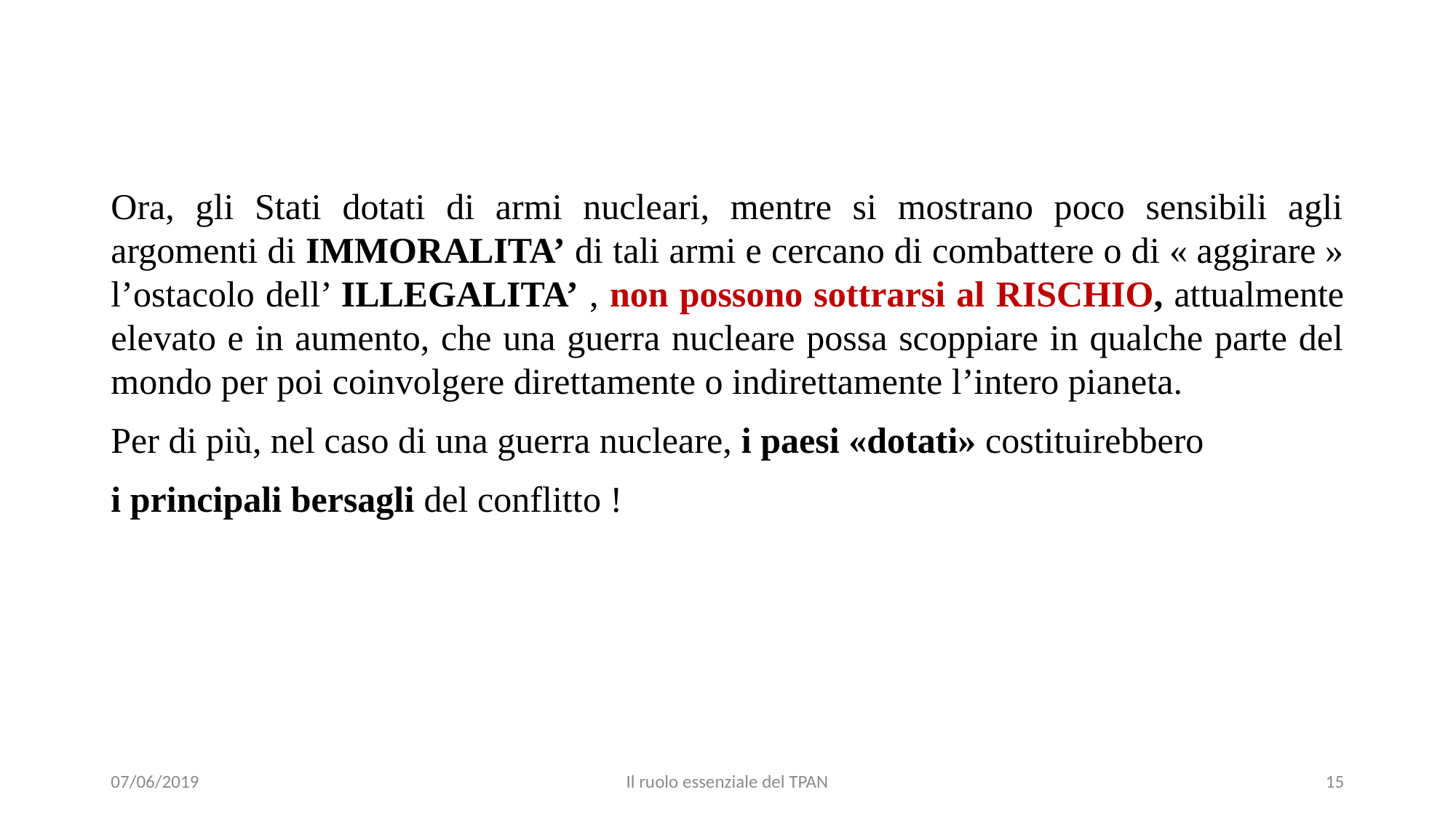

Ora, gli Stati dotati di armi nucleari, mentre si mostrano poco sensibili agli argomenti di IMMORALITA’ di tali armi e cercano di combattere o di « aggirare » l’ostacolo dell’ ILLEGALITA’ , non possono sottrarsi al RISCHIO, attualmente elevato e in aumento, che una guerra nucleare possa scoppiare in qualche parte del mondo per poi coinvolgere direttamente o indirettamente l’intero pianeta.
Per di più, nel caso di una guerra nucleare, i paesi «dotati» costituirebbero
i principali bersagli del conflitto !
07/06/2019
Il ruolo essenziale del TPAN
15